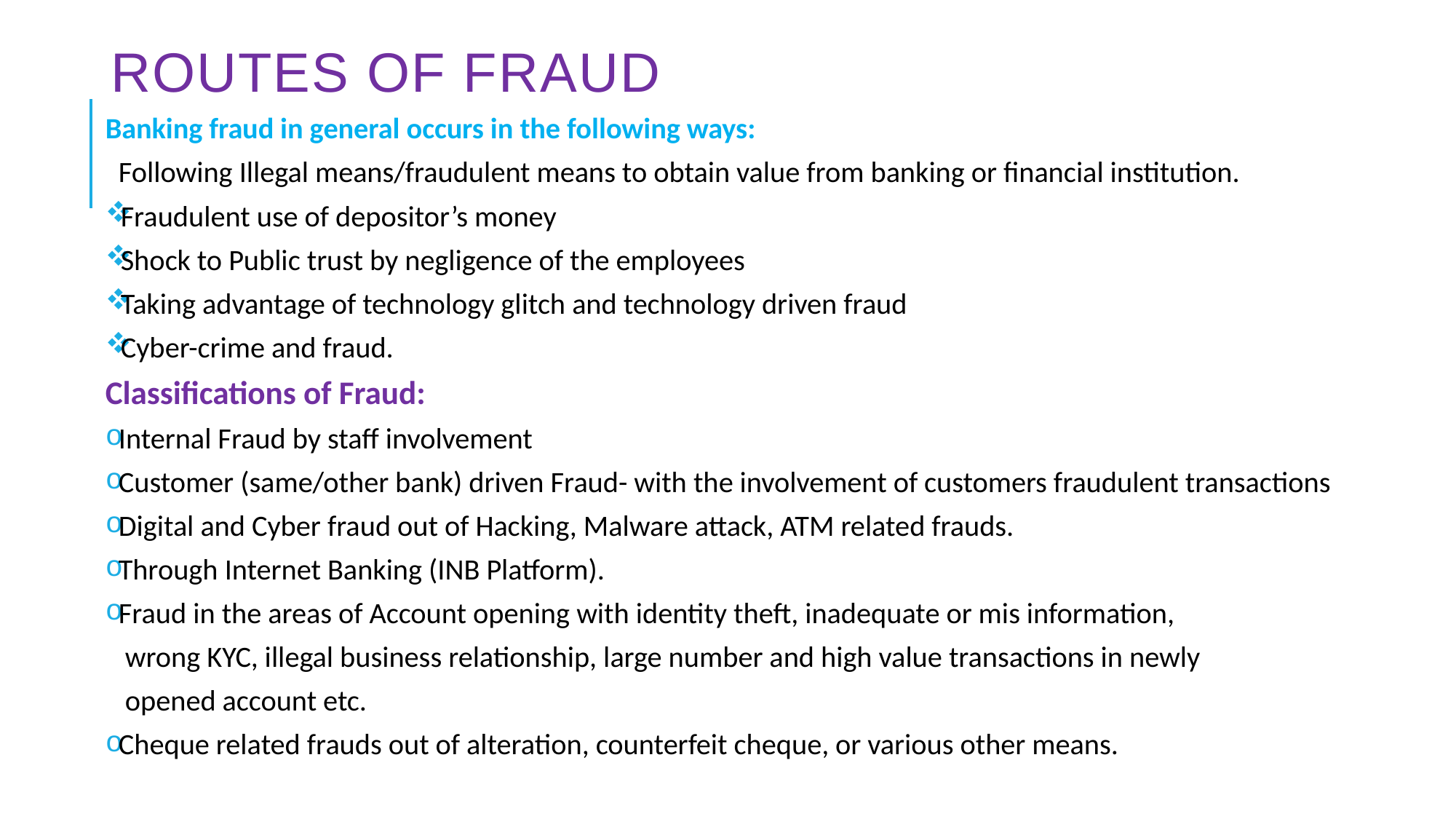

# Routes of Fraud
Banking fraud in general occurs in the following ways:
Following Illegal means/fraudulent means to obtain value from banking or financial institution.
Fraudulent use of depositor’s money
Shock to Public trust by negligence of the employees
Taking advantage of technology glitch and technology driven fraud
Cyber-crime and fraud.
Classifications of Fraud:
Internal Fraud by staff involvement
Customer (same/other bank) driven Fraud- with the involvement of customers fraudulent transactions
Digital and Cyber fraud out of Hacking, Malware attack, ATM related frauds.
Through Internet Banking (INB Platform).
Fraud in the areas of Account opening with identity theft, inadequate or mis information,
   wrong KYC, illegal business relationship, large number and high value transactions in newly
   opened account etc.
Cheque related frauds out of alteration, counterfeit cheque, or various other means.